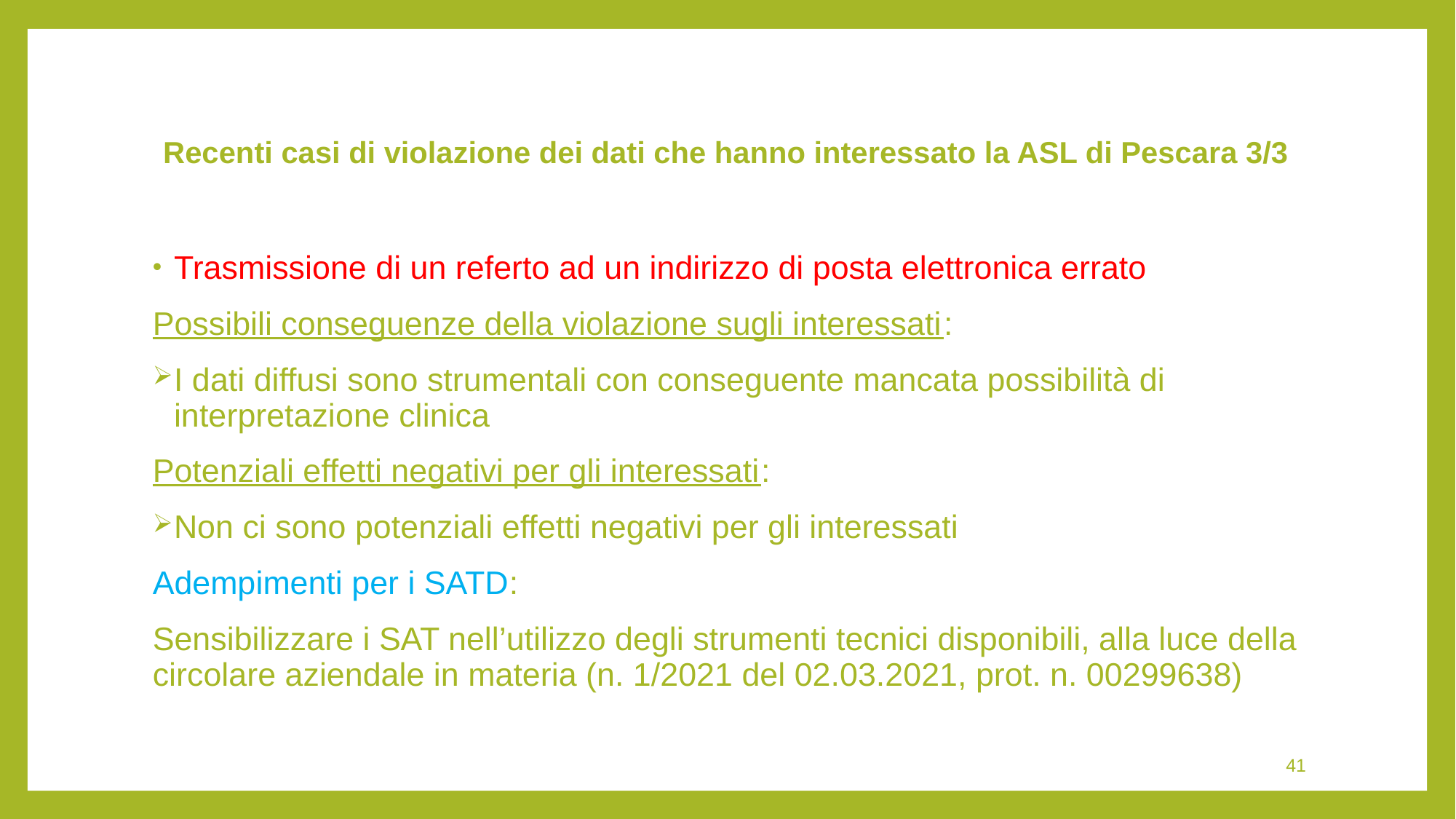

# Recenti casi di violazione dei dati che hanno interessato la ASL di Pescara 3/3
Trasmissione di un referto ad un indirizzo di posta elettronica errato
Possibili conseguenze della violazione sugli interessati:
I dati diffusi sono strumentali con conseguente mancata possibilità di interpretazione clinica
Potenziali effetti negativi per gli interessati:
Non ci sono potenziali effetti negativi per gli interessati
Adempimenti per i SATD:
Sensibilizzare i SAT nell’utilizzo degli strumenti tecnici disponibili, alla luce della circolare aziendale in materia (n. 1/2021 del 02.03.2021, prot. n. 00299638)

41